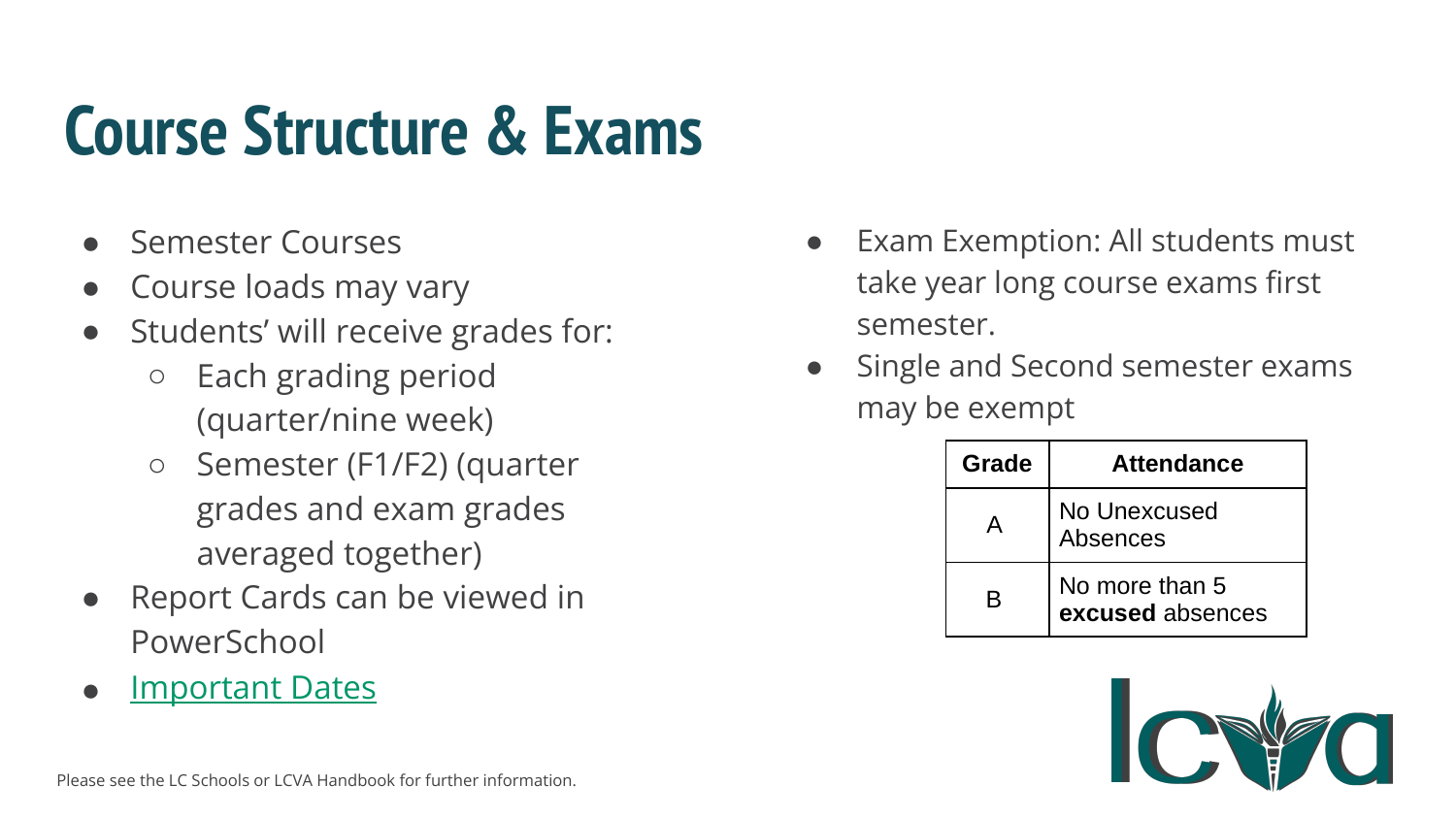

# Course Structure & Exams
Semester Courses
Course loads may vary
Students’ will receive grades for:
Each grading period (quarter/nine week)
Semester (F1/F2) (quarter grades and exam grades averaged together)
Report Cards can be viewed in PowerSchool
Important Dates
Exam Exemption: All students must take year long course exams first semester.
Single and Second semester exams may be exempt
| Grade | Attendance |
| --- | --- |
| A | No Unexcused Absences |
| B | No more than 5 excused absences |